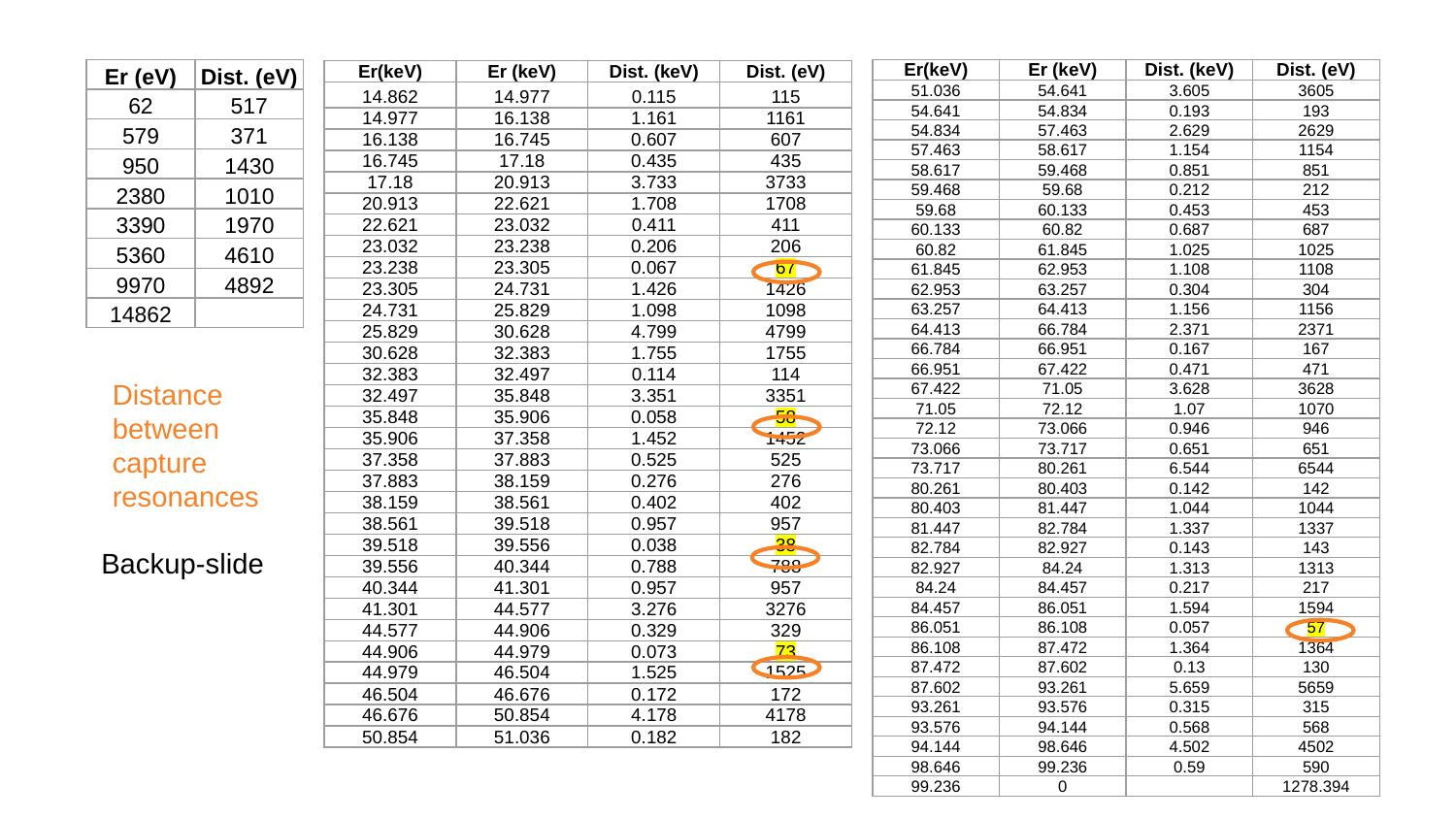

| Er (eV) | Dist. (eV) |
| --- | --- |
| 62 | 517 |
| 579 | 371 |
| 950 | 1430 |
| 2380 | 1010 |
| 3390 | 1970 |
| 5360 | 4610 |
| 9970 | 4892 |
| 14862 |  |
| Er(keV) | Er (keV) | Dist. (keV) | Dist. (eV) |
| --- | --- | --- | --- |
| 51.036 | 54.641 | 3.605 | 3605 |
| 54.641 | 54.834 | 0.193 | 193 |
| 54.834 | 57.463 | 2.629 | 2629 |
| 57.463 | 58.617 | 1.154 | 1154 |
| 58.617 | 59.468 | 0.851 | 851 |
| 59.468 | 59.68 | 0.212 | 212 |
| 59.68 | 60.133 | 0.453 | 453 |
| 60.133 | 60.82 | 0.687 | 687 |
| 60.82 | 61.845 | 1.025 | 1025 |
| 61.845 | 62.953 | 1.108 | 1108 |
| 62.953 | 63.257 | 0.304 | 304 |
| 63.257 | 64.413 | 1.156 | 1156 |
| 64.413 | 66.784 | 2.371 | 2371 |
| 66.784 | 66.951 | 0.167 | 167 |
| 66.951 | 67.422 | 0.471 | 471 |
| 67.422 | 71.05 | 3.628 | 3628 |
| 71.05 | 72.12 | 1.07 | 1070 |
| 72.12 | 73.066 | 0.946 | 946 |
| 73.066 | 73.717 | 0.651 | 651 |
| 73.717 | 80.261 | 6.544 | 6544 |
| 80.261 | 80.403 | 0.142 | 142 |
| 80.403 | 81.447 | 1.044 | 1044 |
| 81.447 | 82.784 | 1.337 | 1337 |
| 82.784 | 82.927 | 0.143 | 143 |
| 82.927 | 84.24 | 1.313 | 1313 |
| 84.24 | 84.457 | 0.217 | 217 |
| 84.457 | 86.051 | 1.594 | 1594 |
| 86.051 | 86.108 | 0.057 | 57 |
| 86.108 | 87.472 | 1.364 | 1364 |
| 87.472 | 87.602 | 0.13 | 130 |
| 87.602 | 93.261 | 5.659 | 5659 |
| 93.261 | 93.576 | 0.315 | 315 |
| 93.576 | 94.144 | 0.568 | 568 |
| 94.144 | 98.646 | 4.502 | 4502 |
| 98.646 | 99.236 | 0.59 | 590 |
| 99.236 | 0 |  | 1278.394 |
| Er(keV) | Er (keV) | Dist. (keV) | Dist. (eV) |
| --- | --- | --- | --- |
| 14.862 | 14.977 | 0.115 | 115 |
| 14.977 | 16.138 | 1.161 | 1161 |
| 16.138 | 16.745 | 0.607 | 607 |
| 16.745 | 17.18 | 0.435 | 435 |
| 17.18 | 20.913 | 3.733 | 3733 |
| 20.913 | 22.621 | 1.708 | 1708 |
| 22.621 | 23.032 | 0.411 | 411 |
| 23.032 | 23.238 | 0.206 | 206 |
| 23.238 | 23.305 | 0.067 | 67 |
| 23.305 | 24.731 | 1.426 | 1426 |
| 24.731 | 25.829 | 1.098 | 1098 |
| 25.829 | 30.628 | 4.799 | 4799 |
| 30.628 | 32.383 | 1.755 | 1755 |
| 32.383 | 32.497 | 0.114 | 114 |
| 32.497 | 35.848 | 3.351 | 3351 |
| 35.848 | 35.906 | 0.058 | 58 |
| 35.906 | 37.358 | 1.452 | 1452 |
| 37.358 | 37.883 | 0.525 | 525 |
| 37.883 | 38.159 | 0.276 | 276 |
| 38.159 | 38.561 | 0.402 | 402 |
| 38.561 | 39.518 | 0.957 | 957 |
| 39.518 | 39.556 | 0.038 | 38 |
| 39.556 | 40.344 | 0.788 | 788 |
| 40.344 | 41.301 | 0.957 | 957 |
| 41.301 | 44.577 | 3.276 | 3276 |
| 44.577 | 44.906 | 0.329 | 329 |
| 44.906 | 44.979 | 0.073 | 73 |
| 44.979 | 46.504 | 1.525 | 1525 |
| 46.504 | 46.676 | 0.172 | 172 |
| 46.676 | 50.854 | 4.178 | 4178 |
| 50.854 | 51.036 | 0.182 | 182 |

Distance between capture resonances

Backup-slide